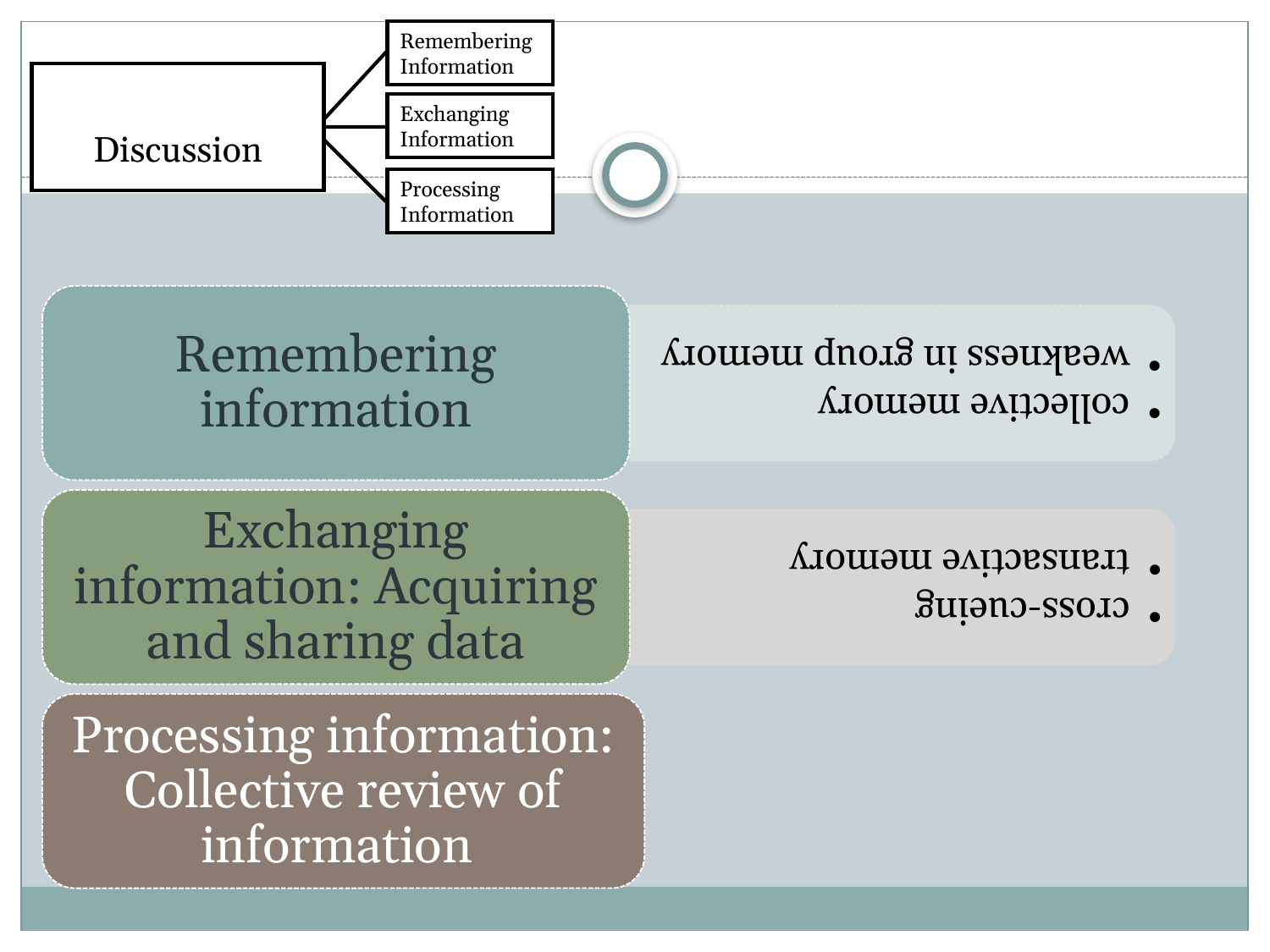

Remembering Information

Discussion
Exchanging
Information

Processing Information
collective memory
weakness in group memory
Remembering information
cross-cueing
transactive memory
Exchanging information: Acquiring and sharing data
Processing information: Collective review of information